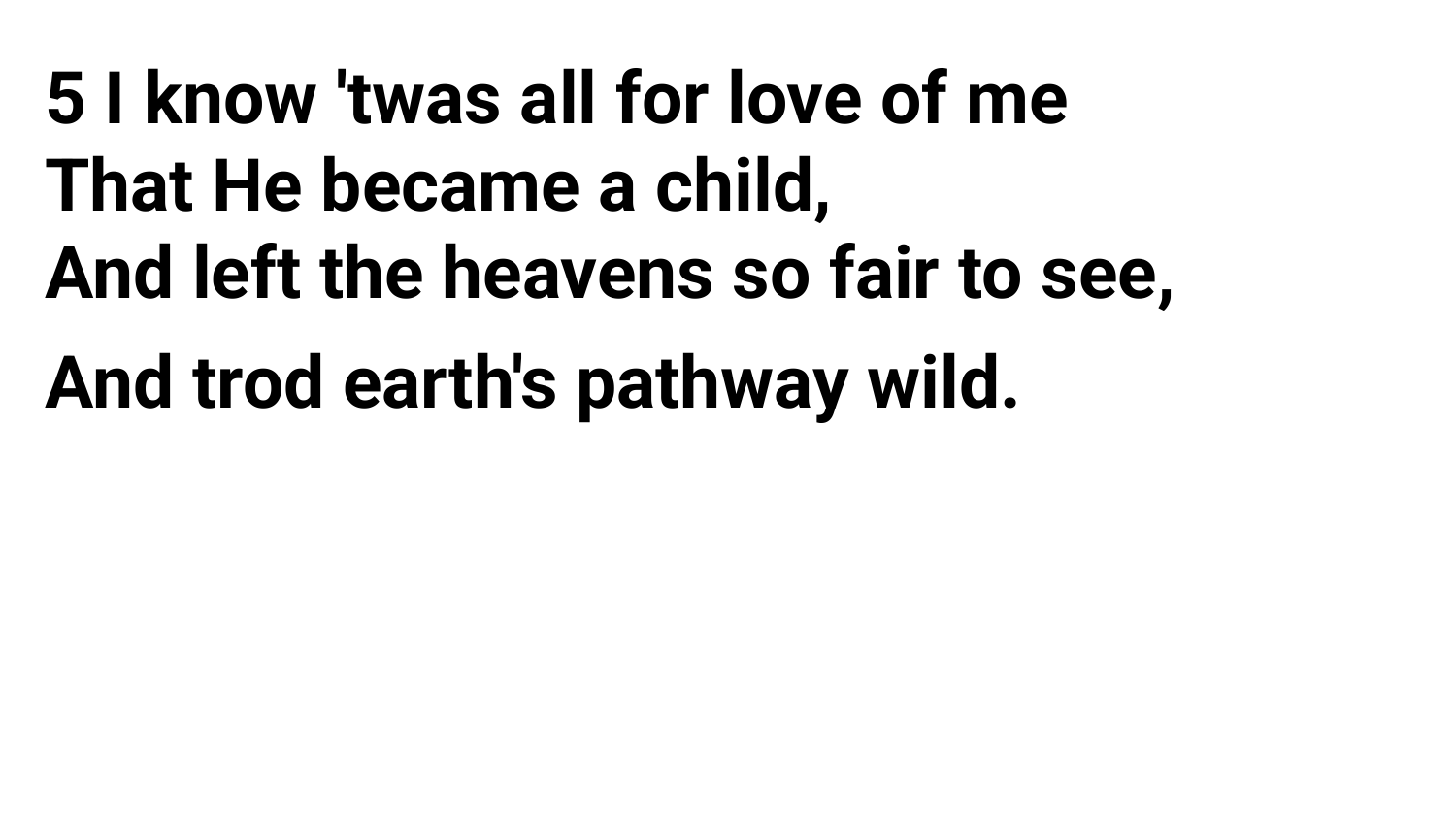

5 I know 'twas all for love of me
That He became a child,
And left the heavens so fair to see,
And trod earth's pathway wild.